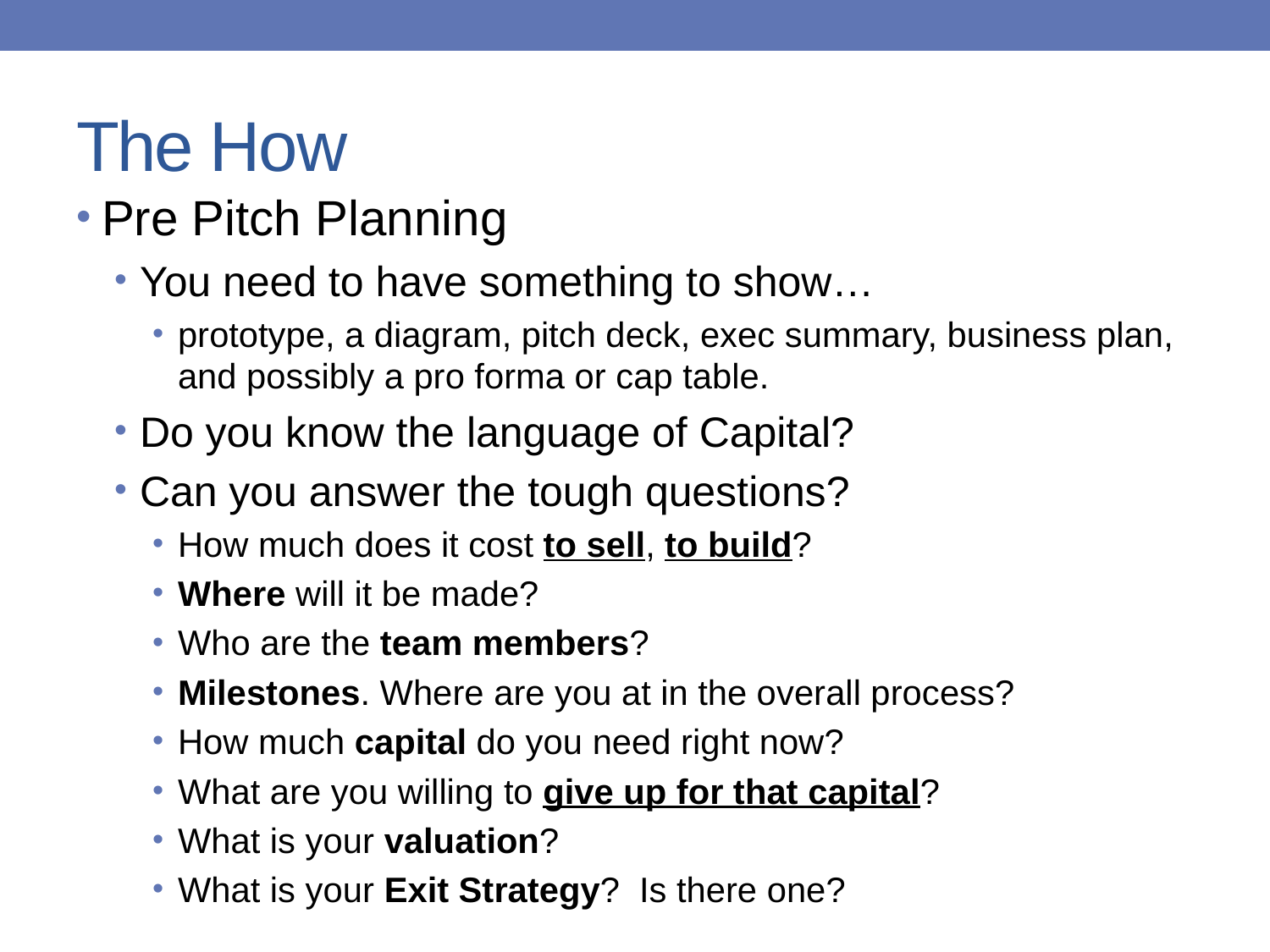

# The How
Pre Pitch Planning
You need to have something to show…
prototype, a diagram, pitch deck, exec summary, business plan, and possibly a pro forma or cap table.
Do you know the language of Capital?
Can you answer the tough questions?
How much does it cost to sell, to build?
Where will it be made?
Who are the team members?
Milestones. Where are you at in the overall process?
How much capital do you need right now?
What are you willing to give up for that capital?
What is your valuation?
What is your Exit Strategy?  Is there one?